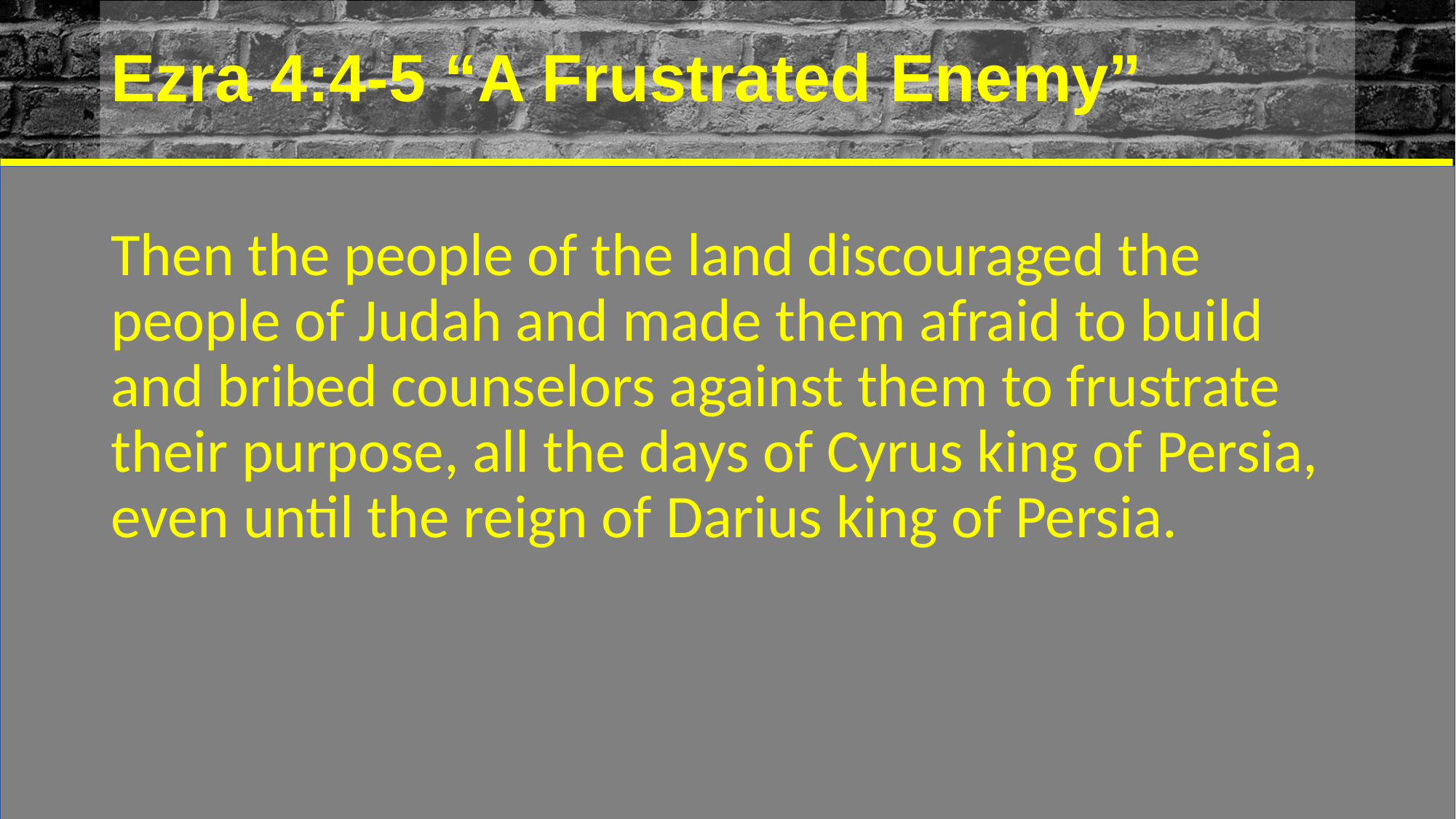

# Ezra 4:4-5 “A Frustrated Enemy”
Then the people of the land discouraged the people of Judah and made them afraid to build and bribed counselors against them to frustrate their purpose, all the days of Cyrus king of Persia, even until the reign of Darius king of Persia.